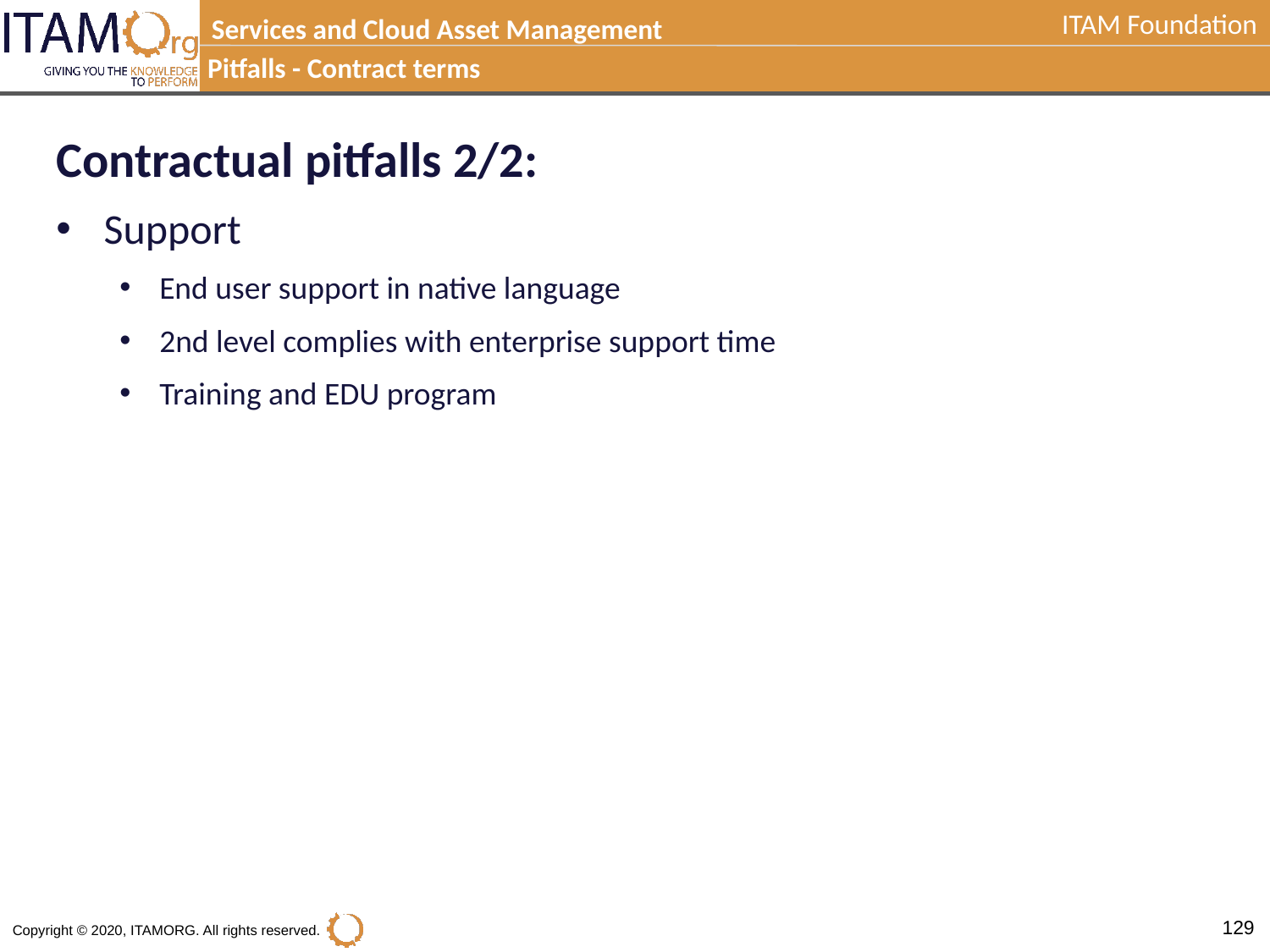

Services and Cloud Asset Management
Pitfalls - Contract terms

Contractual pitfalls 2/2:
Support
End user support in native language
2nd level complies with enterprise support time
Training and EDU program